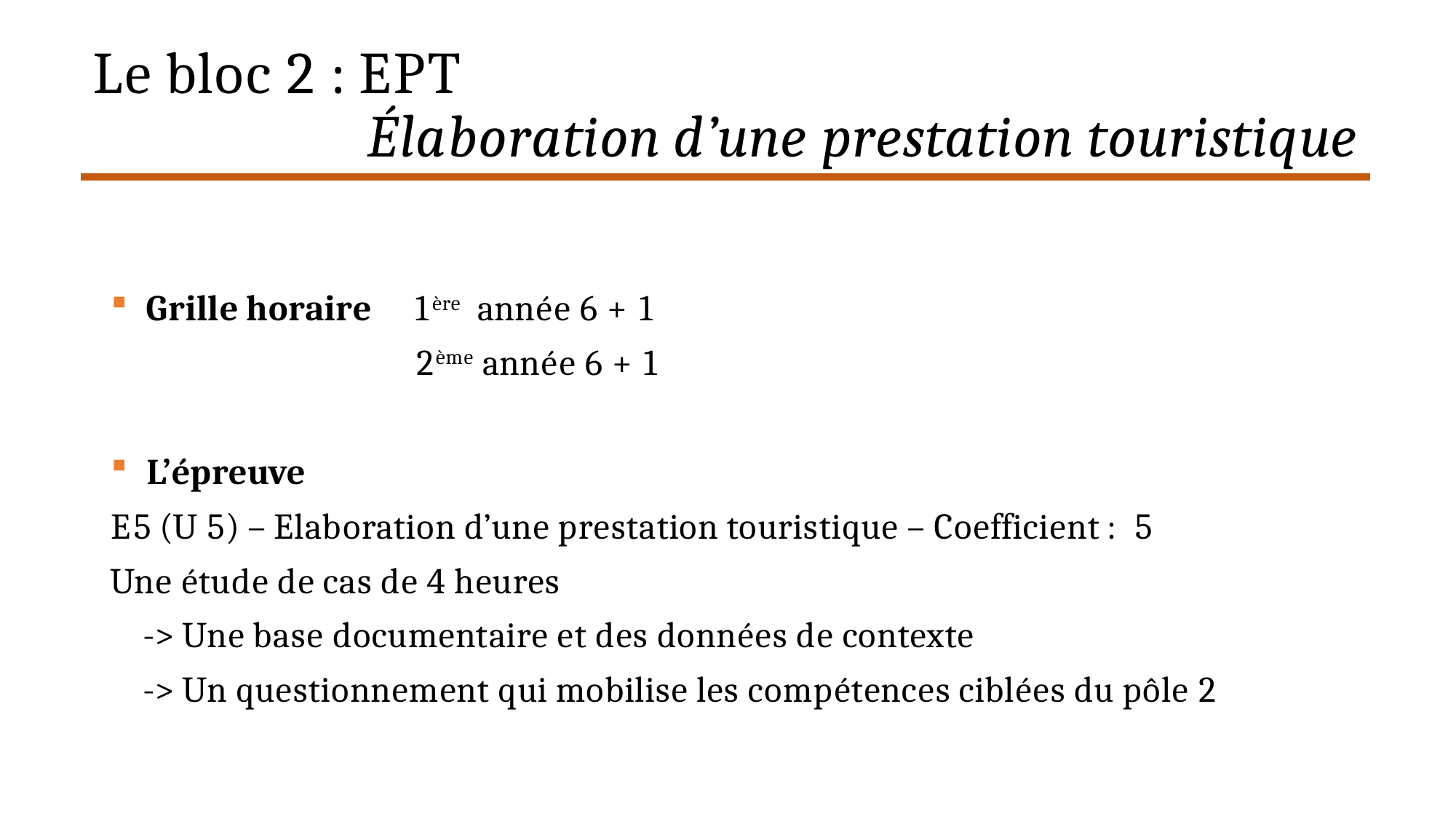

# Le bloc 2 : EPT Élaboration d’une prestation touristique

Grille horaire     1ère  année 6 + 1
                                      2ème année 6 + 1

 L’épreuve
E5 (U 5) – Elaboration d’une prestation touristique – Coefficient :  5
Une étude de cas de 4 heures
    -> Une base documentaire et des données de contexte
    -> Un questionnement qui mobilise les compétences ciblées du pôle 2